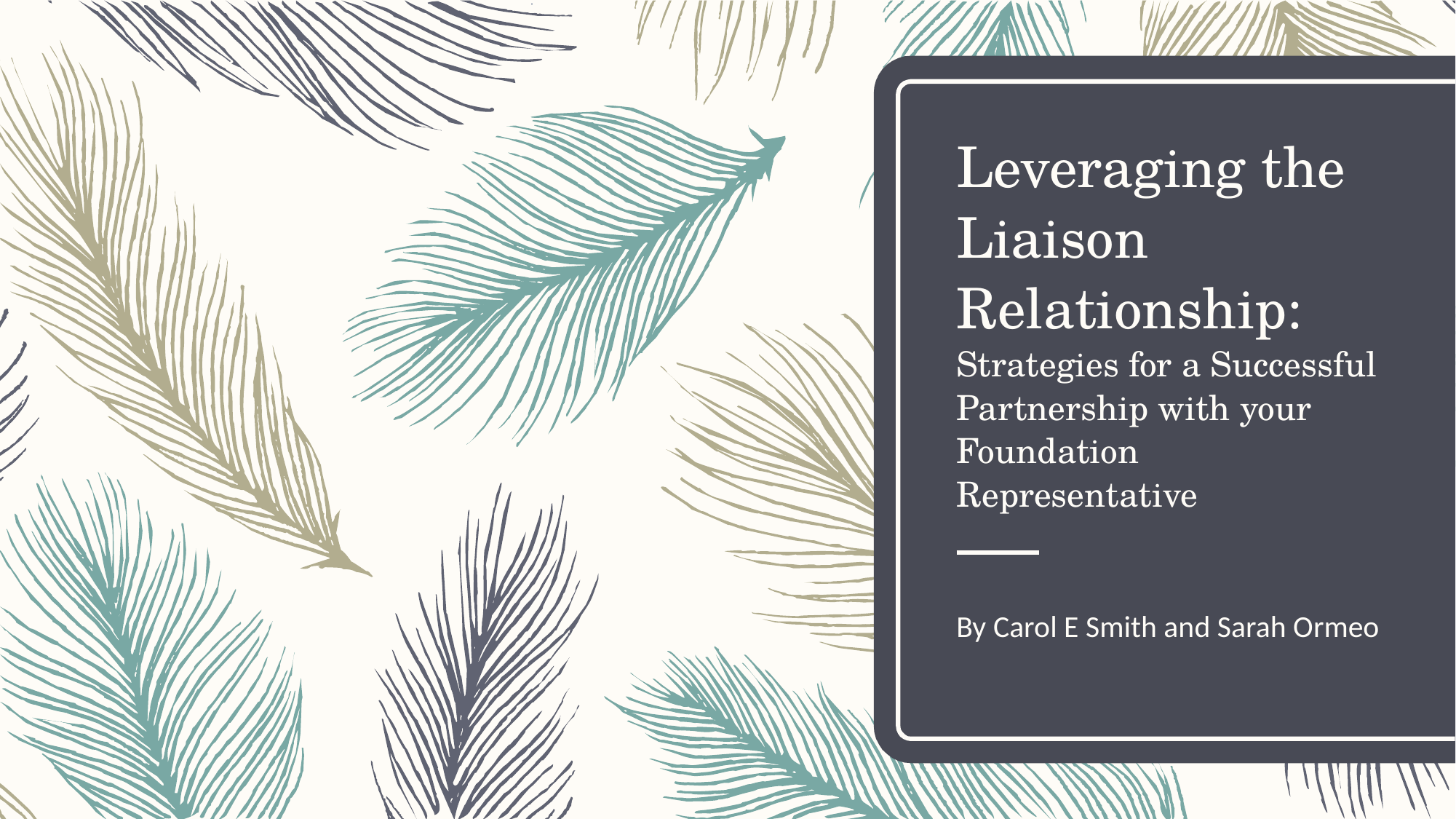

# Leveraging the Liaison Relationship: Strategies for a Successful Partnership with your Foundation Representative
By Carol E Smith and Sarah Ormeo